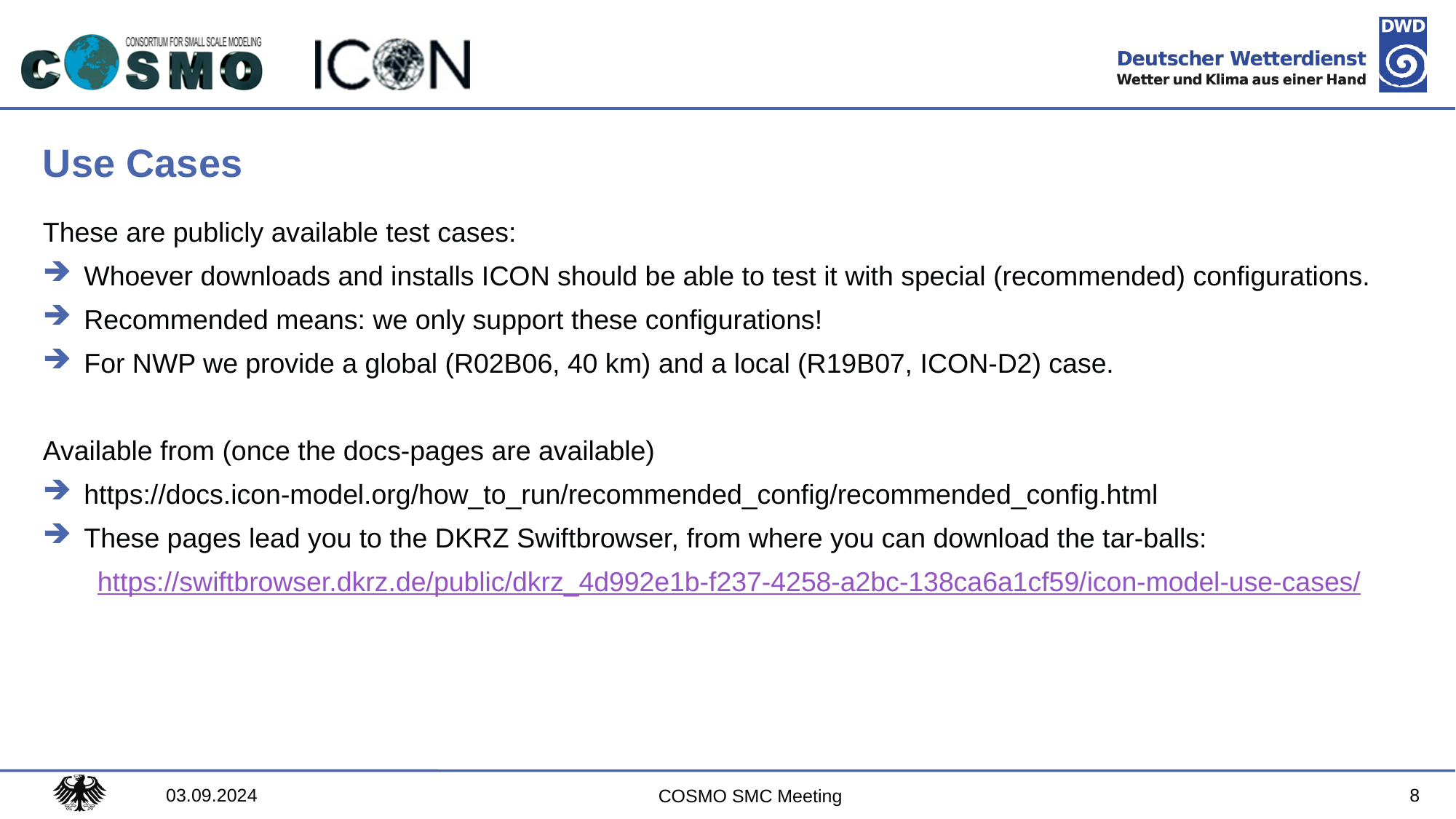

# Use Cases
These are publicly available test cases:
Whoever downloads and installs ICON should be able to test it with special (recommended) configurations.
Recommended means: we only support these configurations!
For NWP we provide a global (R02B06, 40 km) and a local (R19B07, ICON-D2) case.

Available from (once the docs-pages are available)
https://docs.icon-model.org/how_to_run/recommended_config/recommended_config.html
These pages lead you to the DKRZ Swiftbrowser, from where you can download the tar-balls:
https://swiftbrowser.dkrz.de/public/dkrz_4d992e1b-f237-4258-a2bc-138ca6a1cf59/icon-model-use-cases/

03.09.2024
8
COSMO SMC Meeting